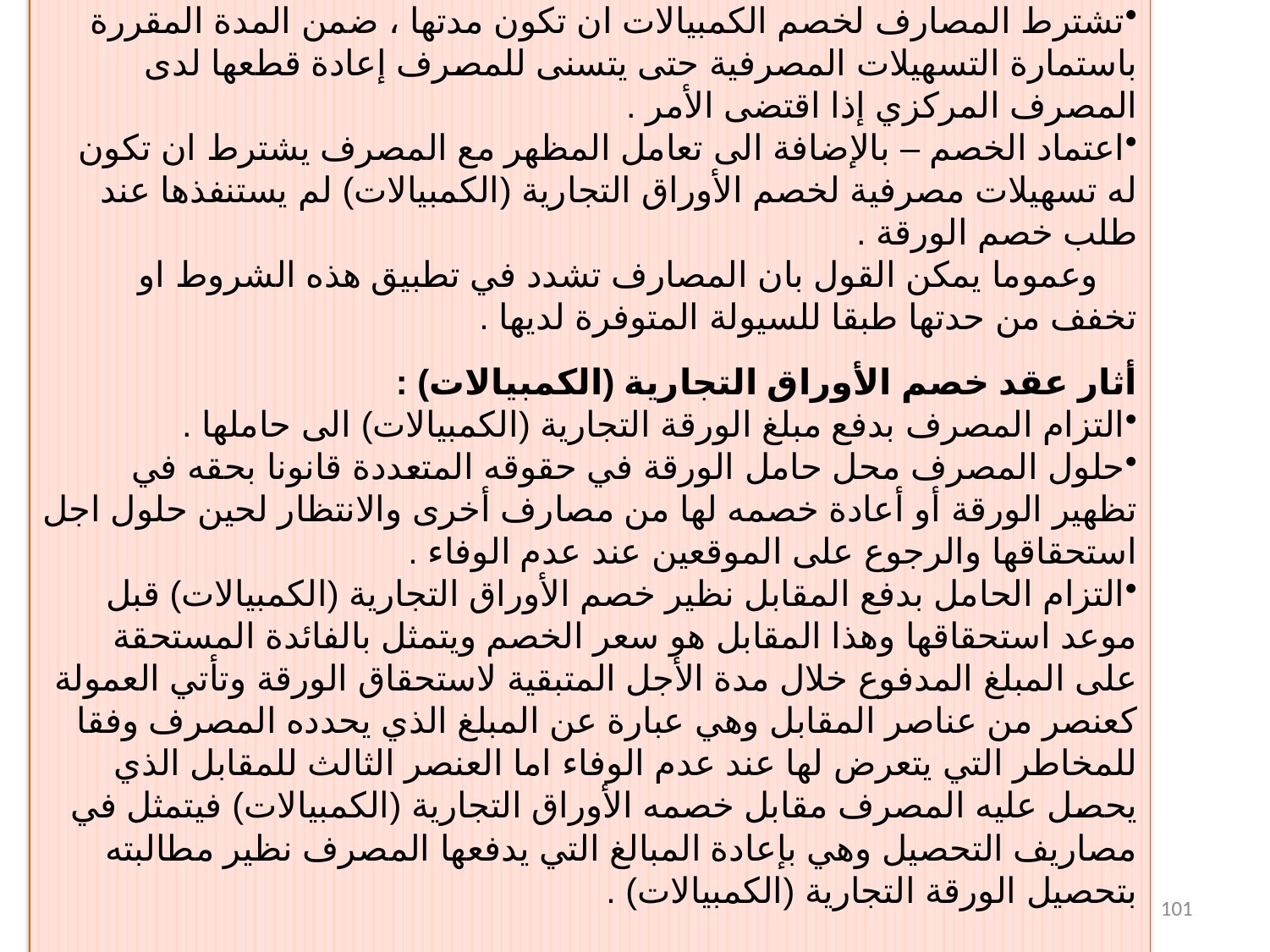

ثانيا: شروط تتعلق بالتسهيلات المصرفية :
تشترط المصارف لخصم الكمبيالات ان تكون مدتها ، ضمن المدة المقررة باستمارة التسهيلات المصرفية حتى يتسنى للمصرف إعادة قطعها لدى المصرف المركزي إذا اقتضى الأمر .
اعتماد الخصم – بالإضافة الى تعامل المظهر مع المصرف يشترط ان تكون له تسهيلات مصرفية لخصم الأوراق التجارية (الكمبيالات) لم يستنفذها عند طلب خصم الورقة .
    وعموما يمكن القول بان المصارف تشدد في تطبيق هذه الشروط او تخفف من حدتها طبقا للسيولة المتوفرة لديها .

أثار عقد خصم الأوراق التجارية (الكمبيالات) :
التزام المصرف بدفع مبلغ الورقة التجارية (الكمبيالات) الى حاملها .
حلول المصرف محل حامل الورقة في حقوقه المتعددة قانونا بحقه في تظهير الورقة أو أعادة خصمه لها من مصارف أخرى والانتظار لحين حلول اجل استحقاقها والرجوع على الموقعين عند عدم الوفاء .
التزام الحامل بدفع المقابل نظير خصم الأوراق التجارية (الكمبيالات) قبل موعد استحقاقها وهذا المقابل هو سعر الخصم ويتمثل بالفائدة المستحقة على المبلغ المدفوع خلال مدة الأجل المتبقية لاستحقاق الورقة وتأتي العمولة كعنصر من عناصر المقابل وهي عبارة عن المبلغ الذي يحدده المصرف وفقا للمخاطر التي يتعرض لها عند عدم الوفاء اما العنصر الثالث للمقابل الذي يحصل عليه المصرف مقابل خصمه الأوراق التجارية (الكمبيالات) فيتمثل في مصاريف التحصيل وهي بإعادة المبالغ التي يدفعها المصرف نظير مطالبته بتحصيل الورقة التجارية (الكمبيالات) .

101